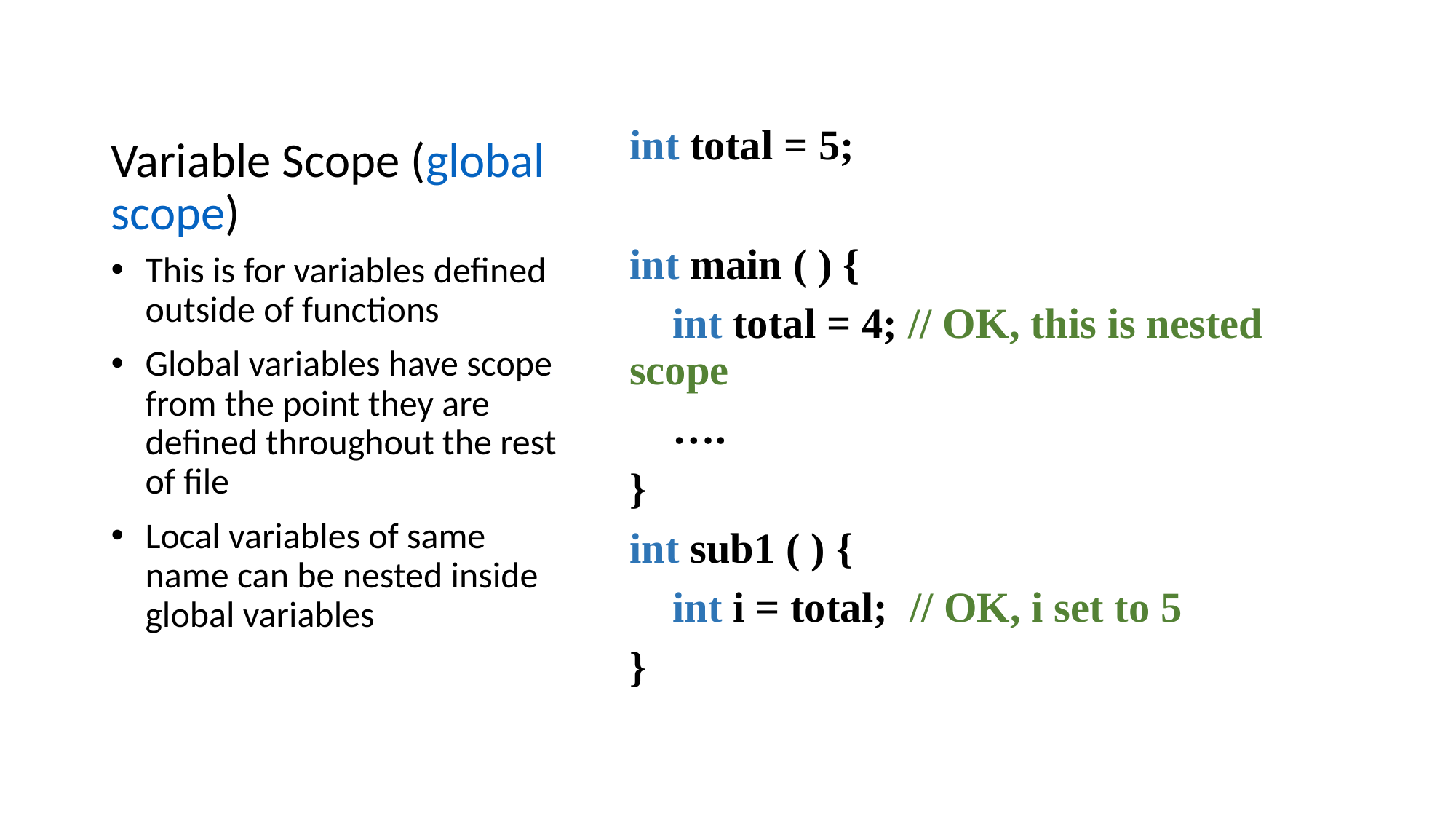

# Variable Scope (global scope)
int total = 5;

int main ( ) {
    int total = 4; // OK, this is nested scope
    ….
}
int sub1 ( ) {
    int i = total;  // OK, i set to 5
}

This is for variables defined outside of functions
Global variables have scope from the point they are defined throughout the rest of file
Local variables of same name can be nested inside global variables